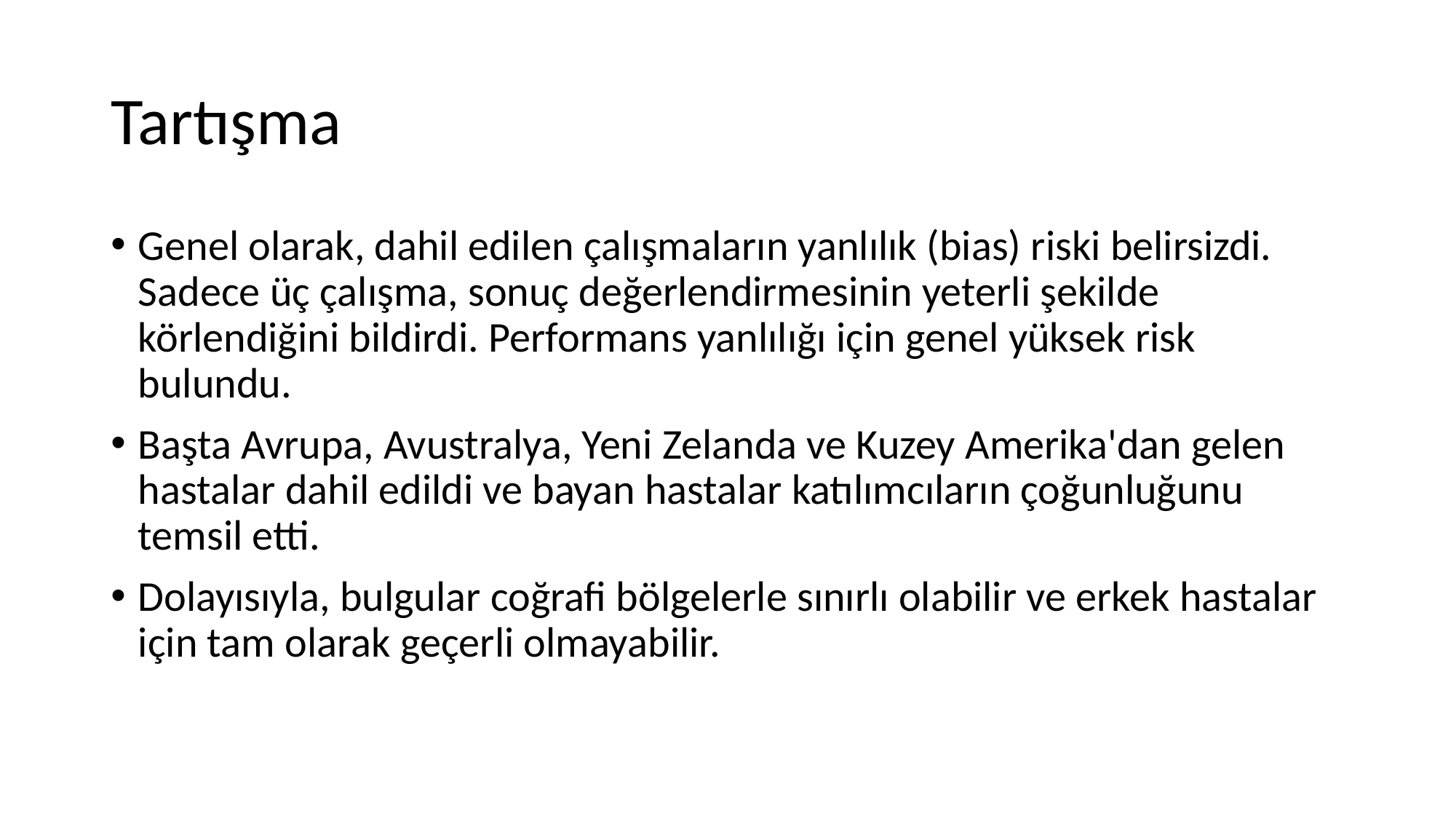

# Tartışma
Genel olarak, dahil edilen çalışmaların yanlılık (bias) riski belirsizdi. Sadece üç çalışma, sonuç değerlendirmesinin yeterli şekilde körlendiğini bildirdi. Performans yanlılığı için genel yüksek risk bulundu.
Başta Avrupa, Avustralya, Yeni Zelanda ve Kuzey Amerika'dan gelen hastalar dahil edildi ve bayan hastalar katılımcıların çoğunluğunu temsil etti.
Dolayısıyla, bulgular coğrafi bölgelerle sınırlı olabilir ve erkek hastalar için tam olarak geçerli olmayabilir.